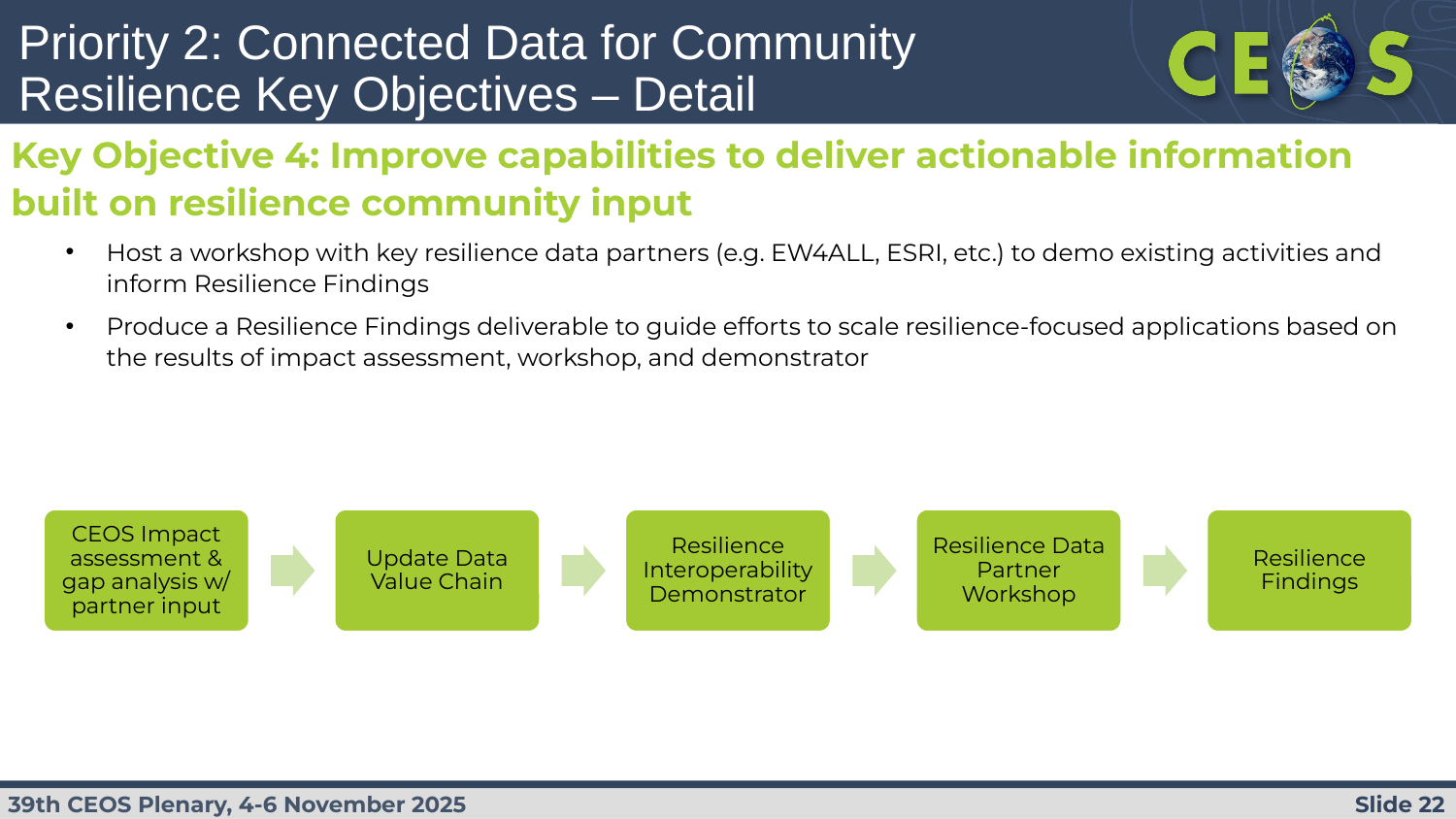

# Priority 2: Connected Data for Community Resilience Key Objectives – Detail
Key Objective 4: Improve capabilities to deliver actionable information built on resilience community input
Host a workshop with key resilience data partners (e.g. EW4ALL, ESRI, etc.) to demo existing activities and inform Resilience Findings
Produce a Resilience Findings deliverable to guide efforts to scale resilience-focused applications based on the results of impact assessment, workshop, and demonstrator

CEOS Impact assessment & gap analysis w/ partner input
Update Data Value Chain
Resilience Interoperability Demonstrator
Resilience Data Partner Workshop
Resilience Findings